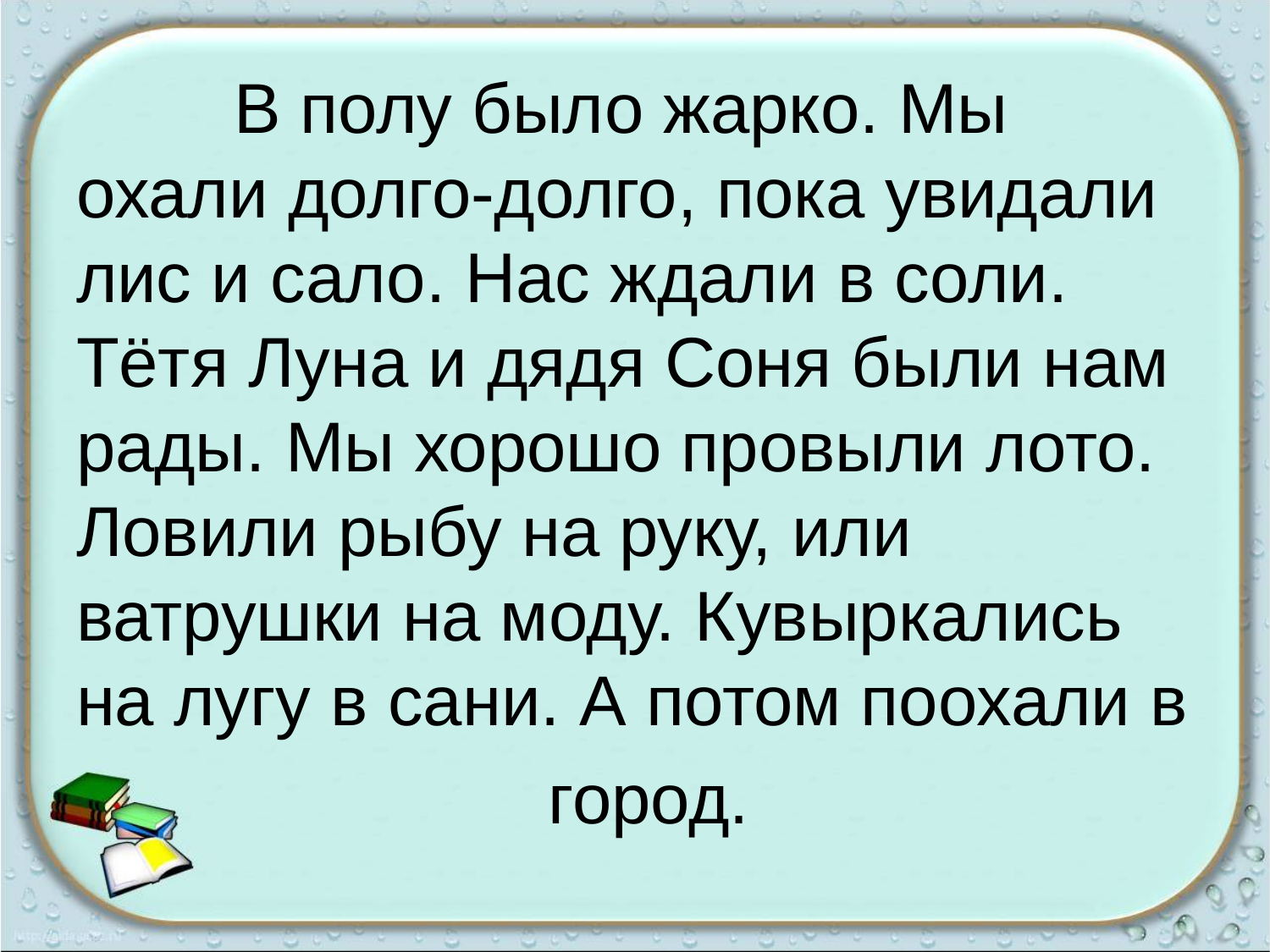

В полу было жарко. Мы охали долго-долго, пока увидали лис и сало. Нас ждали в соли. Тётя Луна и дядя Соня были нам рады. Мы хорошо провыли лото. Ловили рыбу на руку, или ватрушки на моду. Кувыркались на лугу в сани. А потом поохали в
                        город.